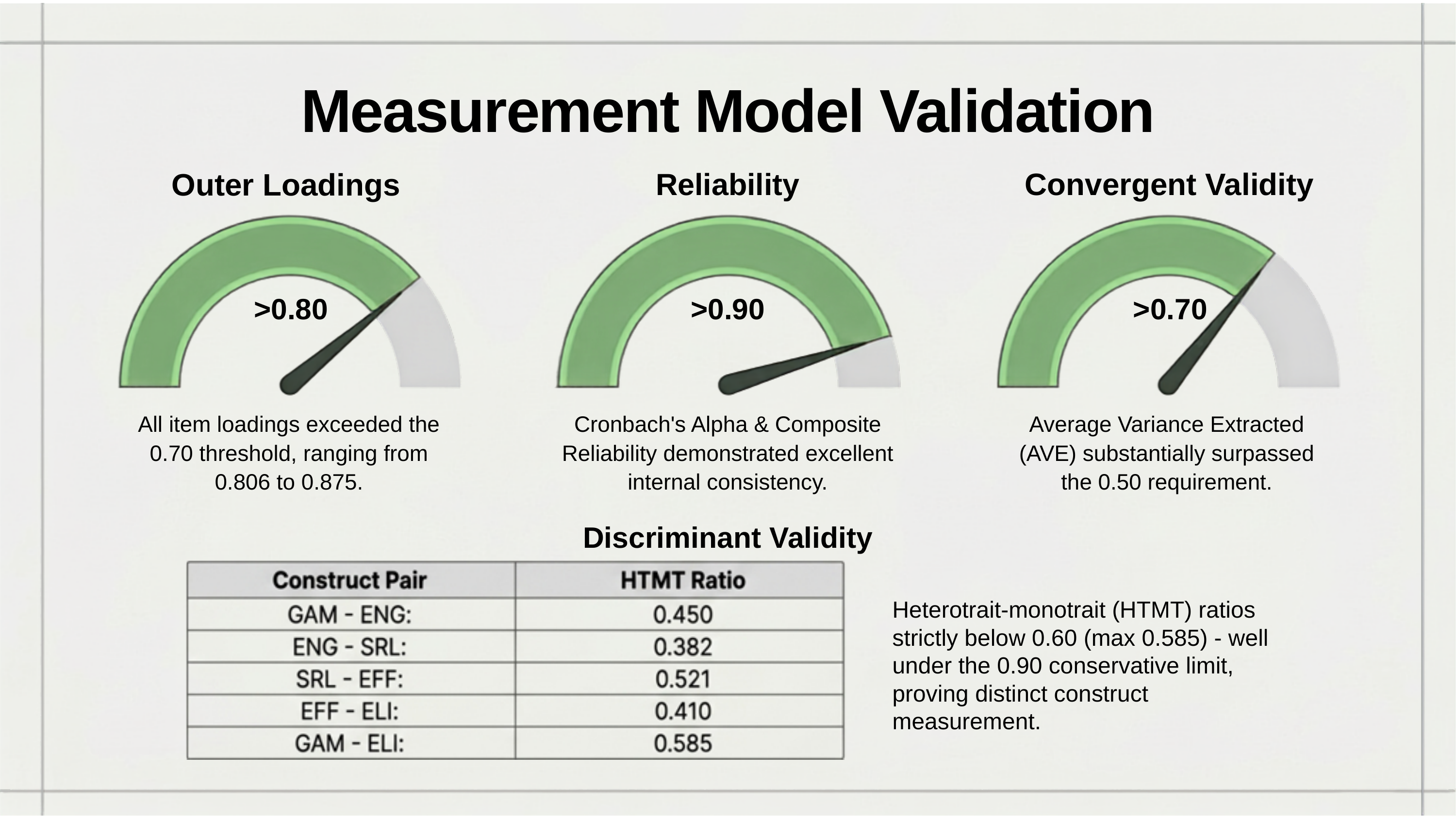

Measurement Model Validation
Convergent Validity
Outer Loadings
Reliability

>0.80
>0.90
>0.70
All item loadings exceeded the 0.70 threshold, ranging from 0.806 to 0.875.
Cronbach's Alpha & Composite Reliability demonstrated excellent internal consistency.
Average Variance Extracted (AVE) substantially surpassed the 0.50 requirement.

9
Discriminant Validity

Heterotrait-monotrait (HTMT) ratios strictly below 0.60 (max 0.585) - well under the 0.90 conservative limit, proving distinct construct measurement.